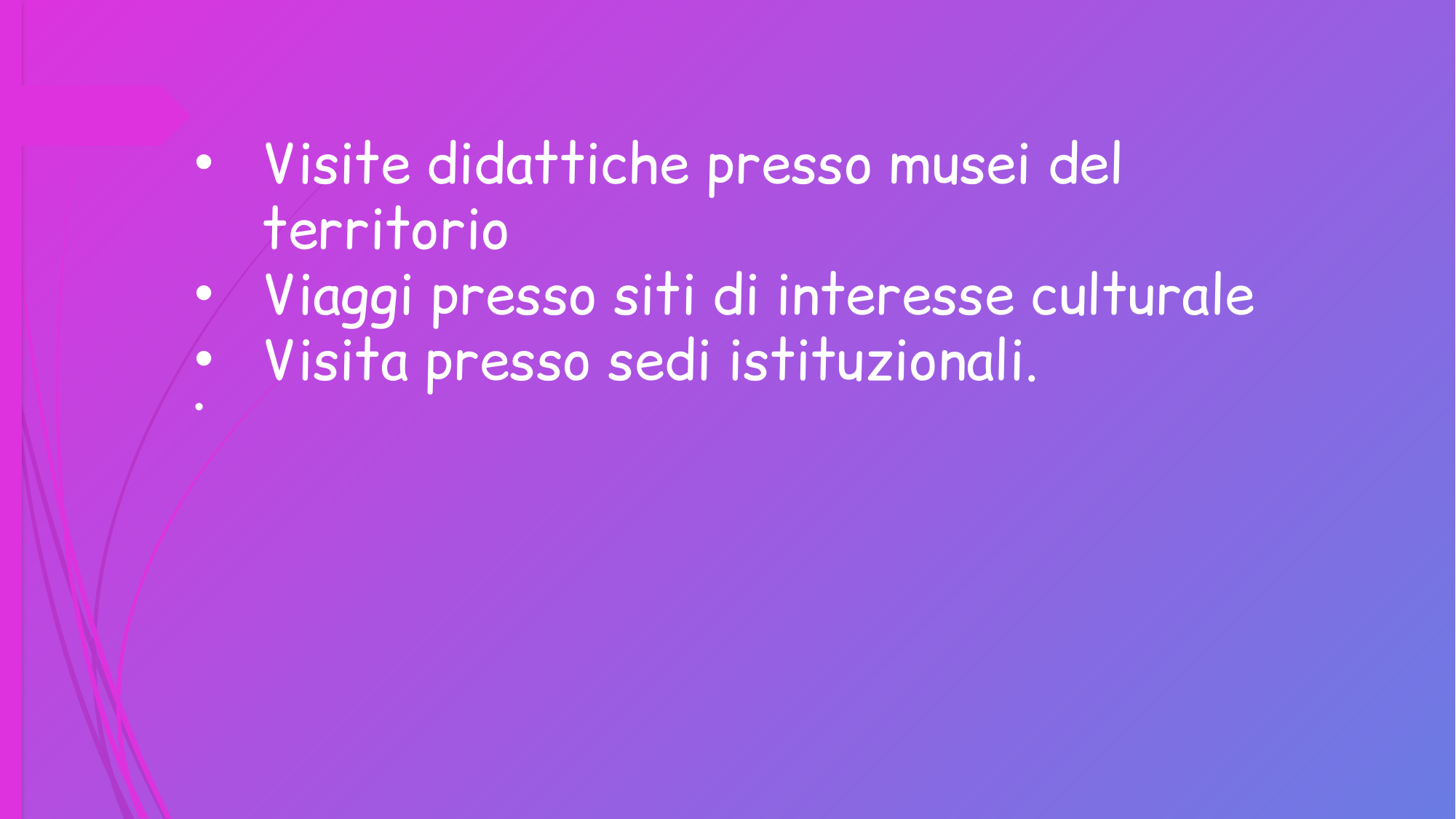

Visite didattiche presso musei del territorio
Viaggi presso siti di interesse culturale
Visita presso sedi istituzionali.